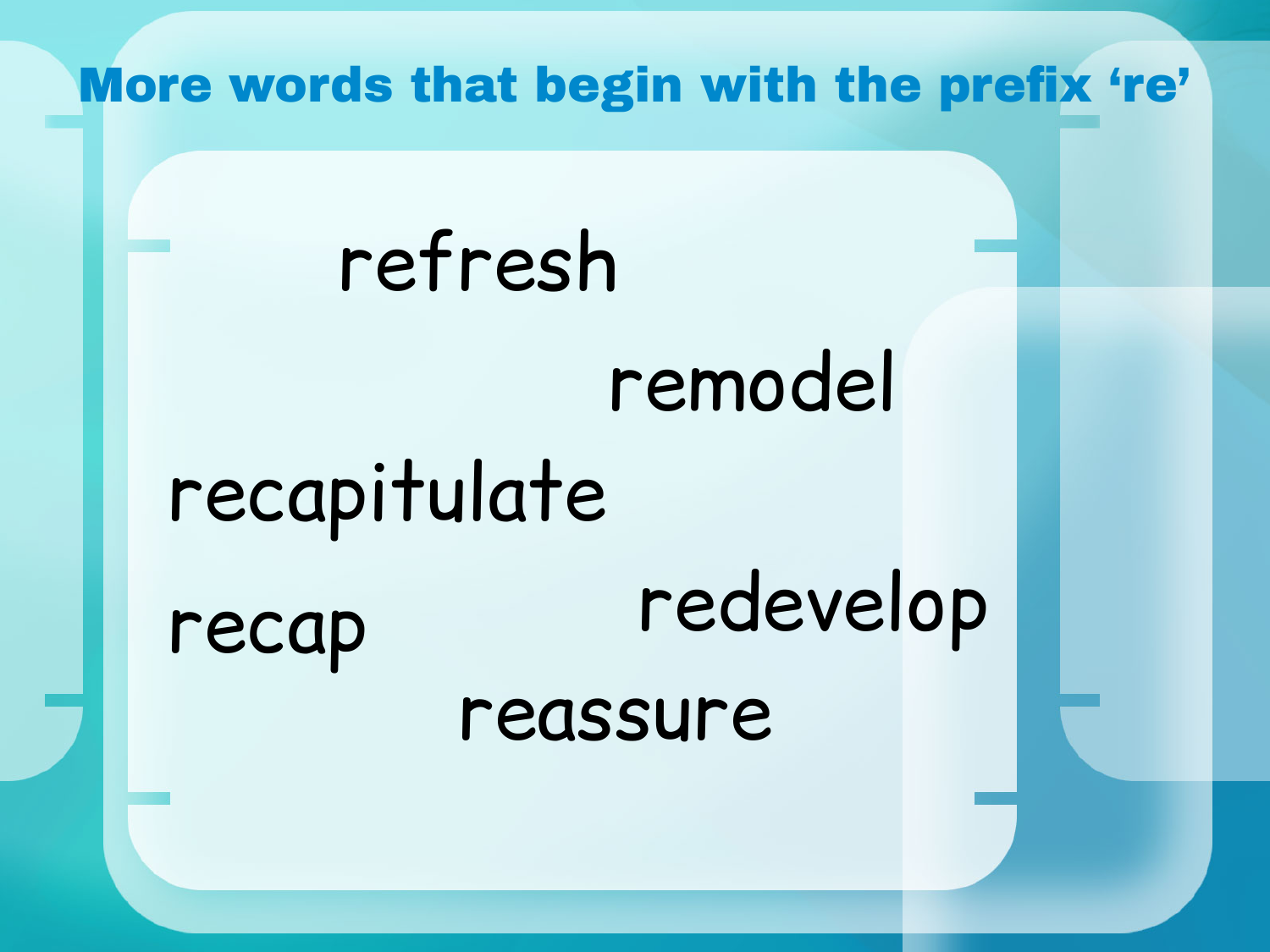

More words that begin with the prefix ‘re’
refresh
remodel
recapitulate
recap
redevelop
reassure